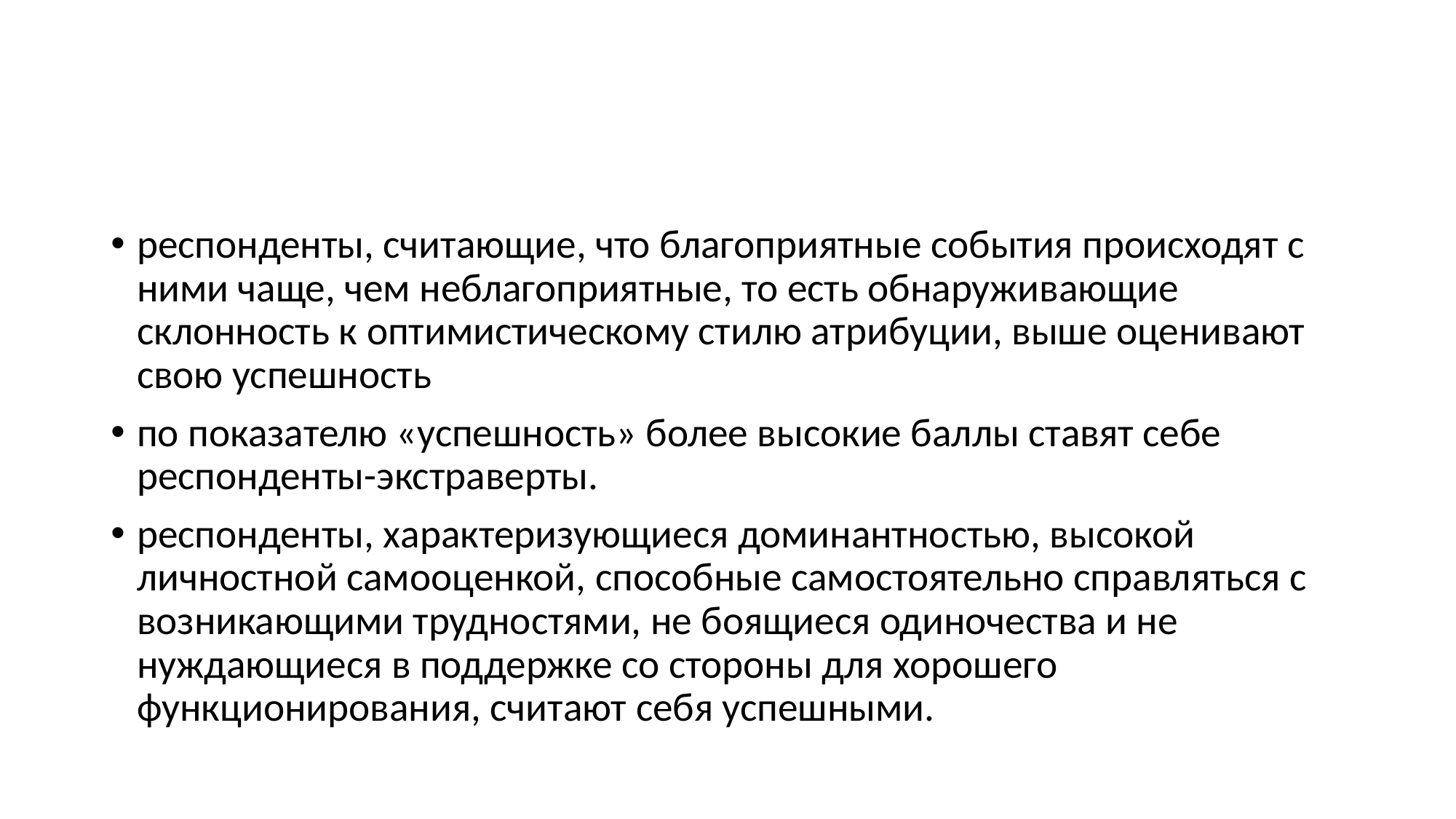

#
респонденты, считающие, что благоприятные события происходят с ними чаще, чем неблагоприятные, то есть обнаруживающие склонность к оптимистическому стилю атрибуции, выше оценивают свою успешность
по показателю «успешность» более высокие баллы ставят себе респонденты-экстраверты.
респонденты, характеризующиеся доминантностью, высокой личностной самооценкой, способные самостоятельно справляться с возникающими трудностями, не боящиеся одиночества и не нуждающиеся в поддержке со стороны для хорошего функционирования, считают себя успешными.